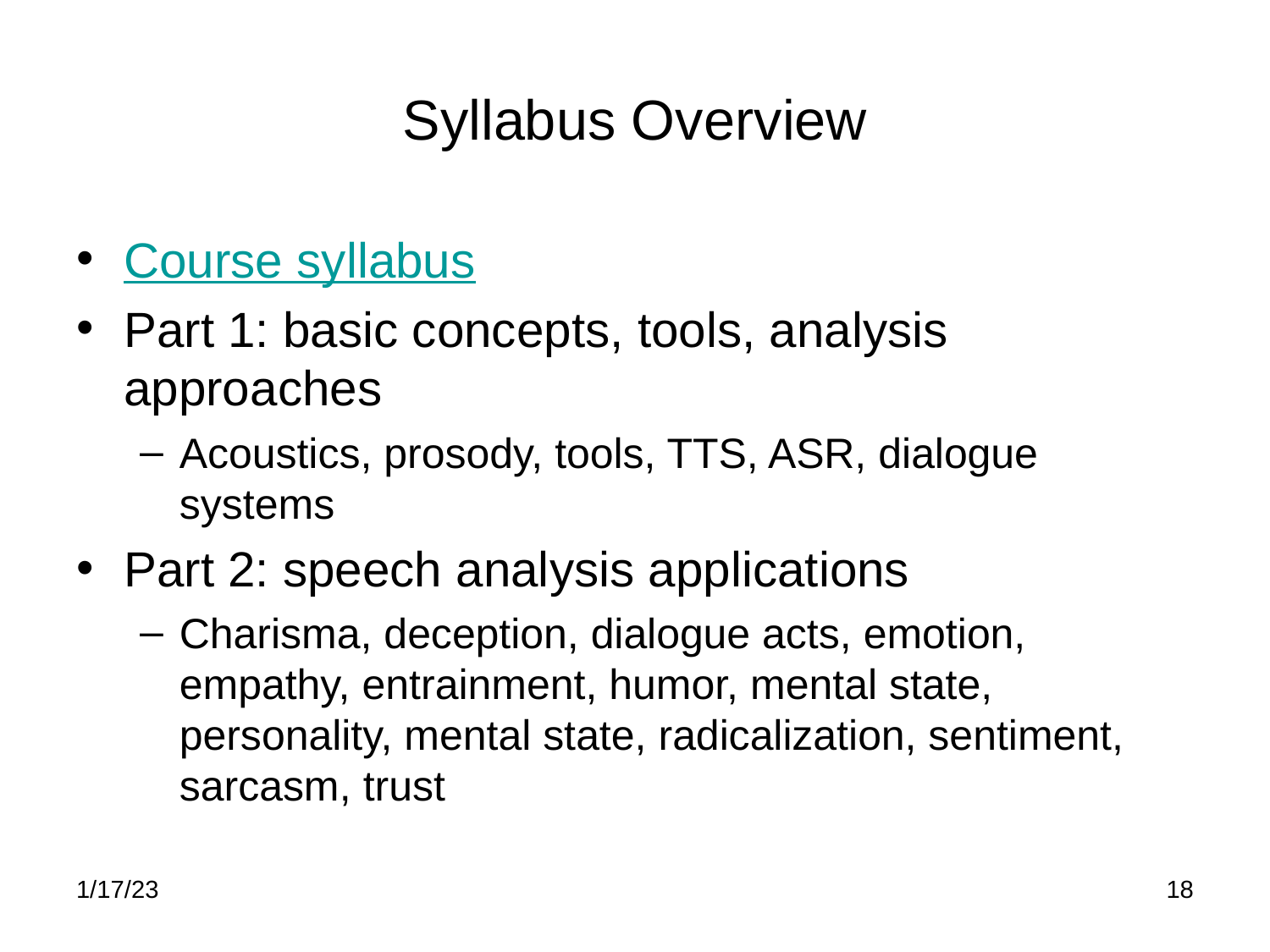

# Syllabus Overview
Course syllabus
Part 1: basic concepts, tools, analysis approaches
Acoustics, prosody, tools, TTS, ASR, dialogue systems
Part 2: speech analysis applications
Charisma, deception, dialogue acts, emotion, empathy, entrainment, humor, mental state, personality, mental state, radicalization, sentiment, sarcasm, trust
1/17/23
18